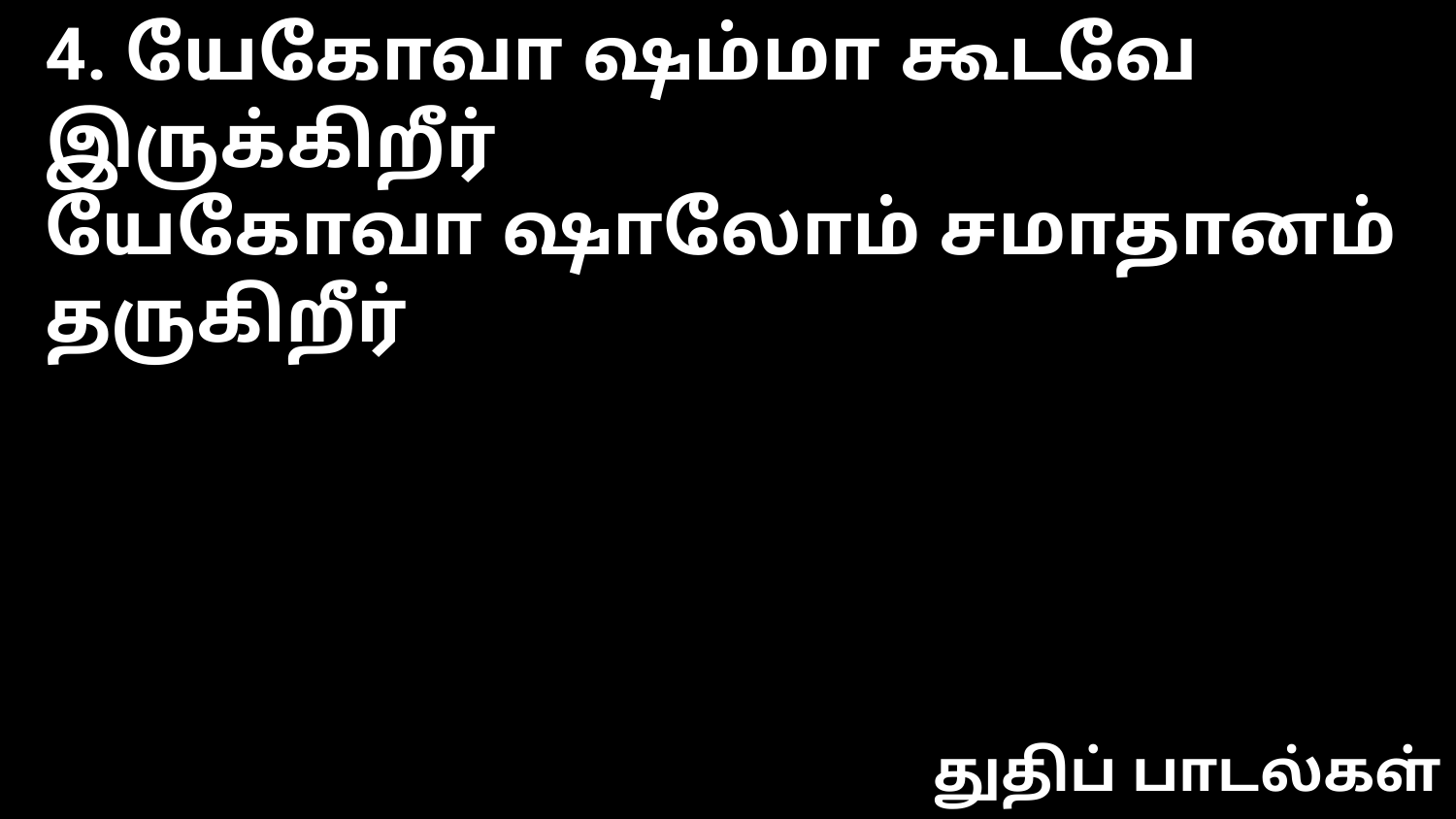

4. யேகோவா ஷம்மா கூடவே இருக்கிறீர்
யேகோவா ஷாலோம் சமாதானம் தருகிறீர்

துதிப் பாடல்கள்